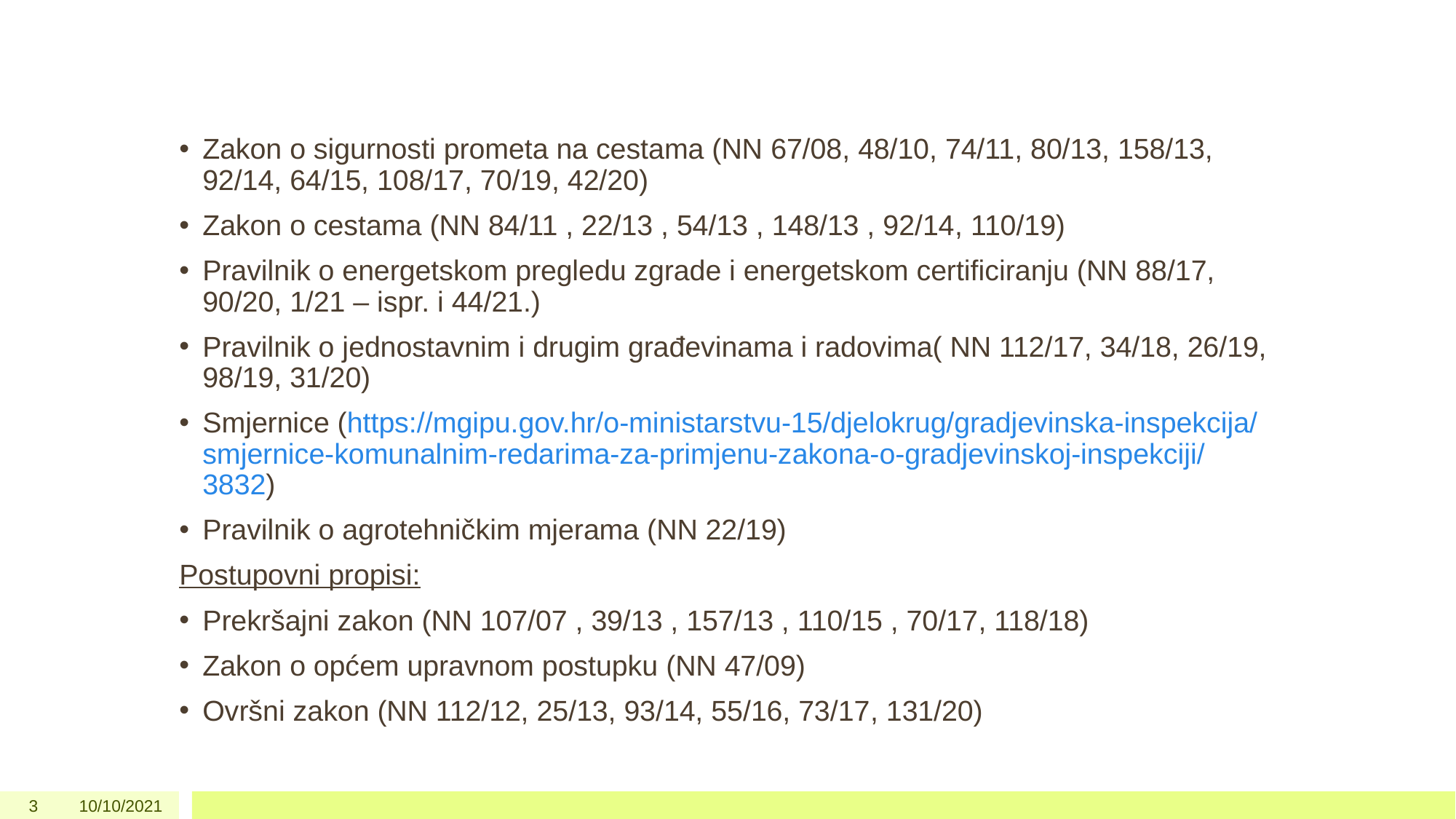

Zakon o sigurnosti prometa na cestama (NN 67/08, 48/10, 74/11, 80/13, 158/13, 92/14, 64/15, 108/17, 70/19, 42/20)
Zakon o cestama (NN 84/11 , 22/13 , 54/13 , 148/13 , 92/14, 110/19)
Pravilnik o energetskom pregledu zgrade i energetskom certificiranju (NN 88/17, 90/20, 1/21 – ispr. i 44/21.)
Pravilnik o jednostavnim i drugim građevinama i radovima( NN 112/17, 34/18, 26/19, 98/19, 31/20)
Smjernice (https://mgipu.gov.hr/o-ministarstvu-15/djelokrug/gradjevinska-inspekcija/smjernice-komunalnim-redarima-za-primjenu-zakona-o-gradjevinskoj-inspekciji/3832)
Pravilnik o agrotehničkim mjerama (NN 22/19)
Postupovni propisi:
Prekršajni zakon (NN 107/07 , 39/13 , 157/13 , 110/15 , 70/17, 118/18)
Zakon o općem upravnom postupku (NN 47/09)
Ovršni zakon (NN 112/12, 25/13, 93/14, 55/16, 73/17, 131/20)

3
10/10/2021